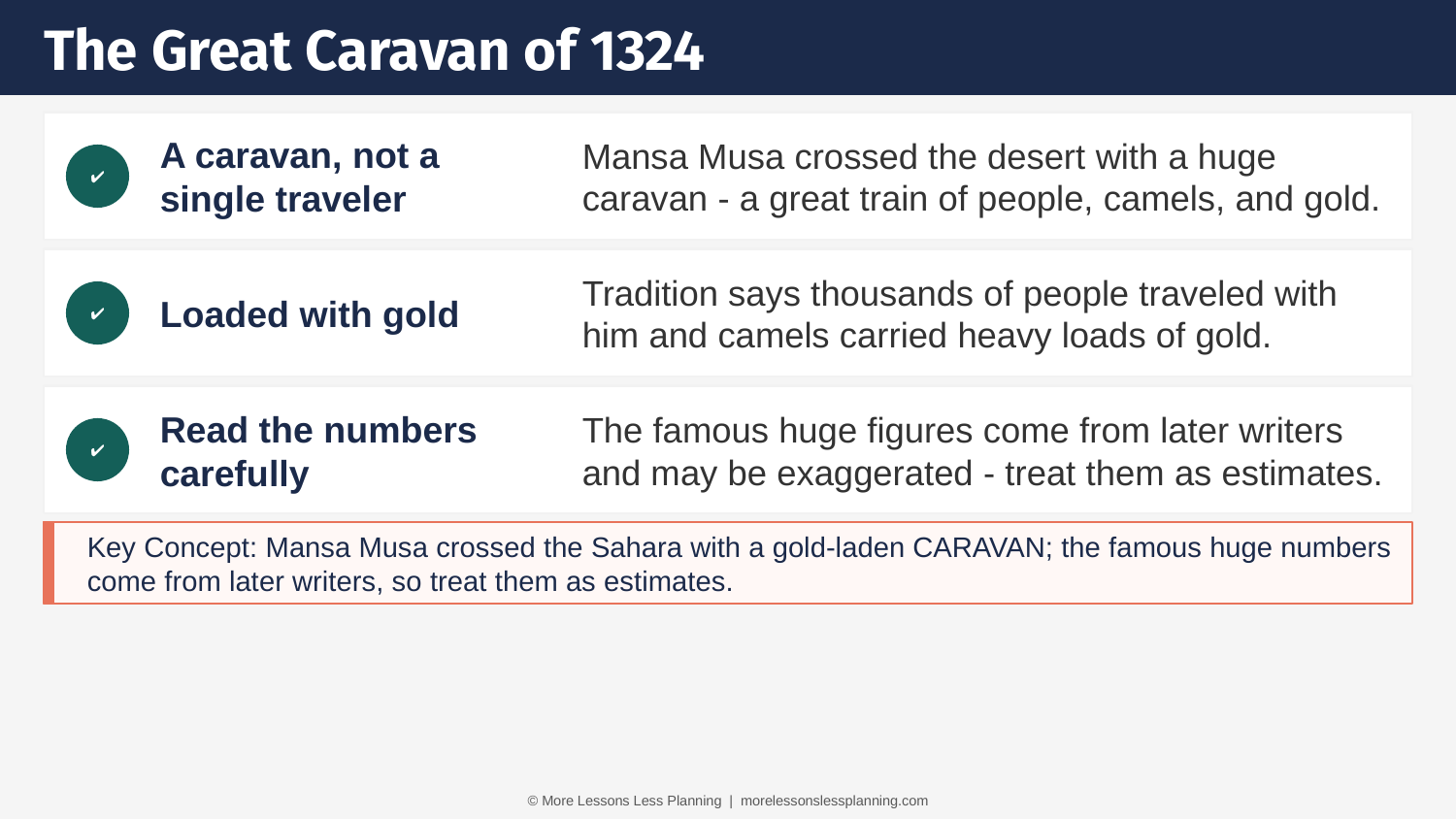

The Great Caravan of 1324

A caravan, not a single traveler
Mansa Musa crossed the desert with a huge caravan - a great train of people, camels, and gold.

✔

Loaded with gold
Tradition says thousands of people traveled with him and camels carried heavy loads of gold.

✔

Read the numbers carefully
The famous huge figures come from later writers and may be exaggerated - treat them as estimates.

✔

Key Concept: Mansa Musa crossed the Sahara with a gold-laden CARAVAN; the famous huge numbers come from later writers, so treat them as estimates.
© More Lessons Less Planning  |  morelessonslessplanning.com